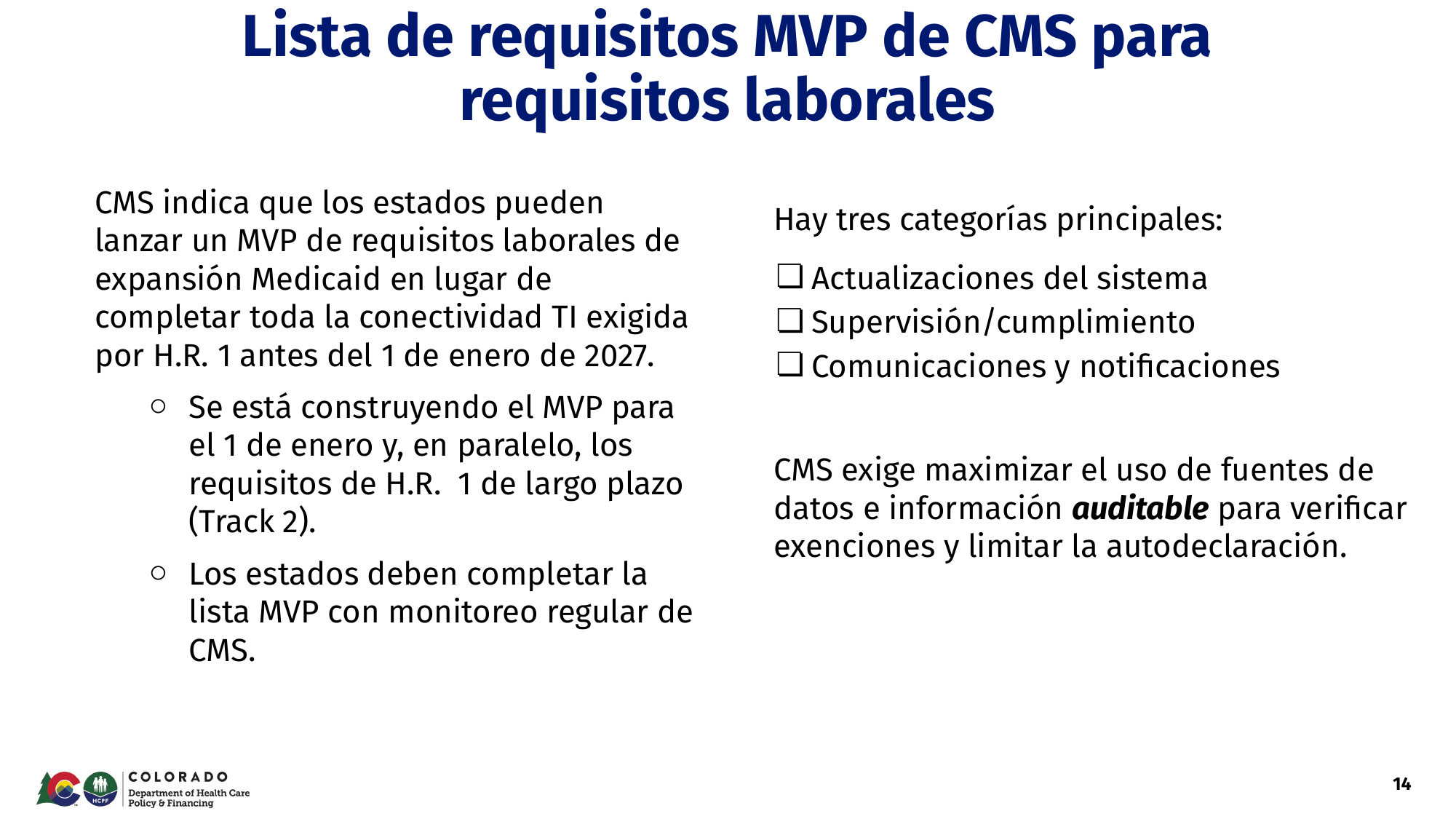

Lista de requisitos MVP de CMS para requisitos laborales
CMS indica que los estados pueden lanzar un MVP de requisitos laborales de expansión Medicaid en lugar de completar toda la conectividad TI exigida por H.R. 1 antes del 1 de enero de 2027.
Se está construyendo el MVP para el 1 de enero y, en paralelo, los requisitos de H.R.  1 de largo plazo (Track 2).
Los estados deben completar la lista MVP con monitoreo regular de CMS.
Hay tres categorías principales:
Actualizaciones del sistema
Supervisión/cumplimiento
Comunicaciones y notificaciones

CMS exige maximizar el uso de fuentes de datos e información auditable para verificar exenciones y limitar la autodeclaración.

14